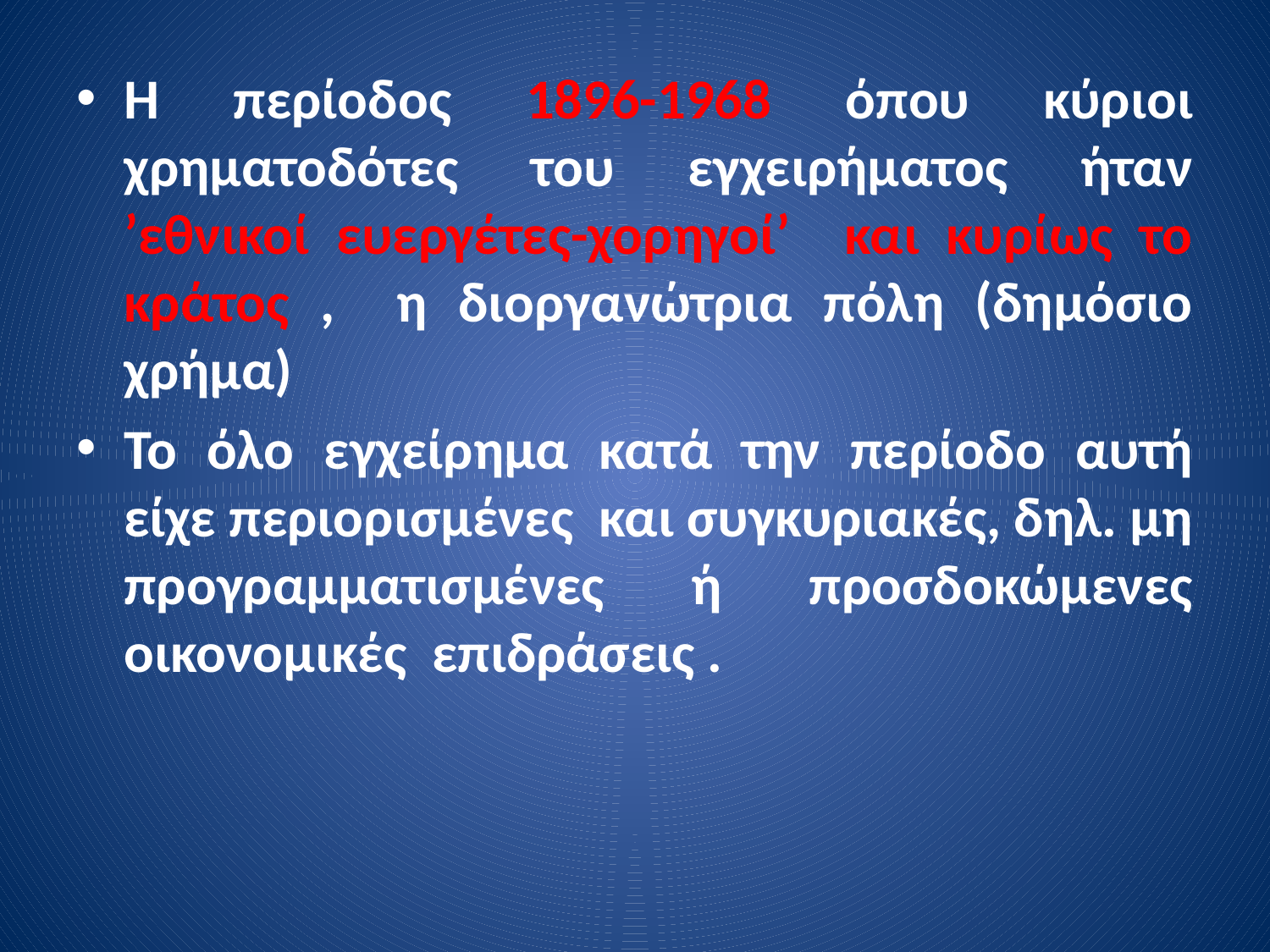

Η περίοδος 1896-1968 όπου κύριοι χρηματοδότες του εγχειρήματος ήταν ’εθνικοί ευεργέτες-χορηγοί’  και κυρίως το κράτος ,  η διοργανώτρια πόλη (δημόσιο χρήμα)
Το όλο εγχείρημα κατά την περίοδο αυτή είχε περιορισμένες  και συγκυριακές, δηλ. μη προγραμματισμένες ή προσδοκώμενες οικονομικές  επιδράσεις .